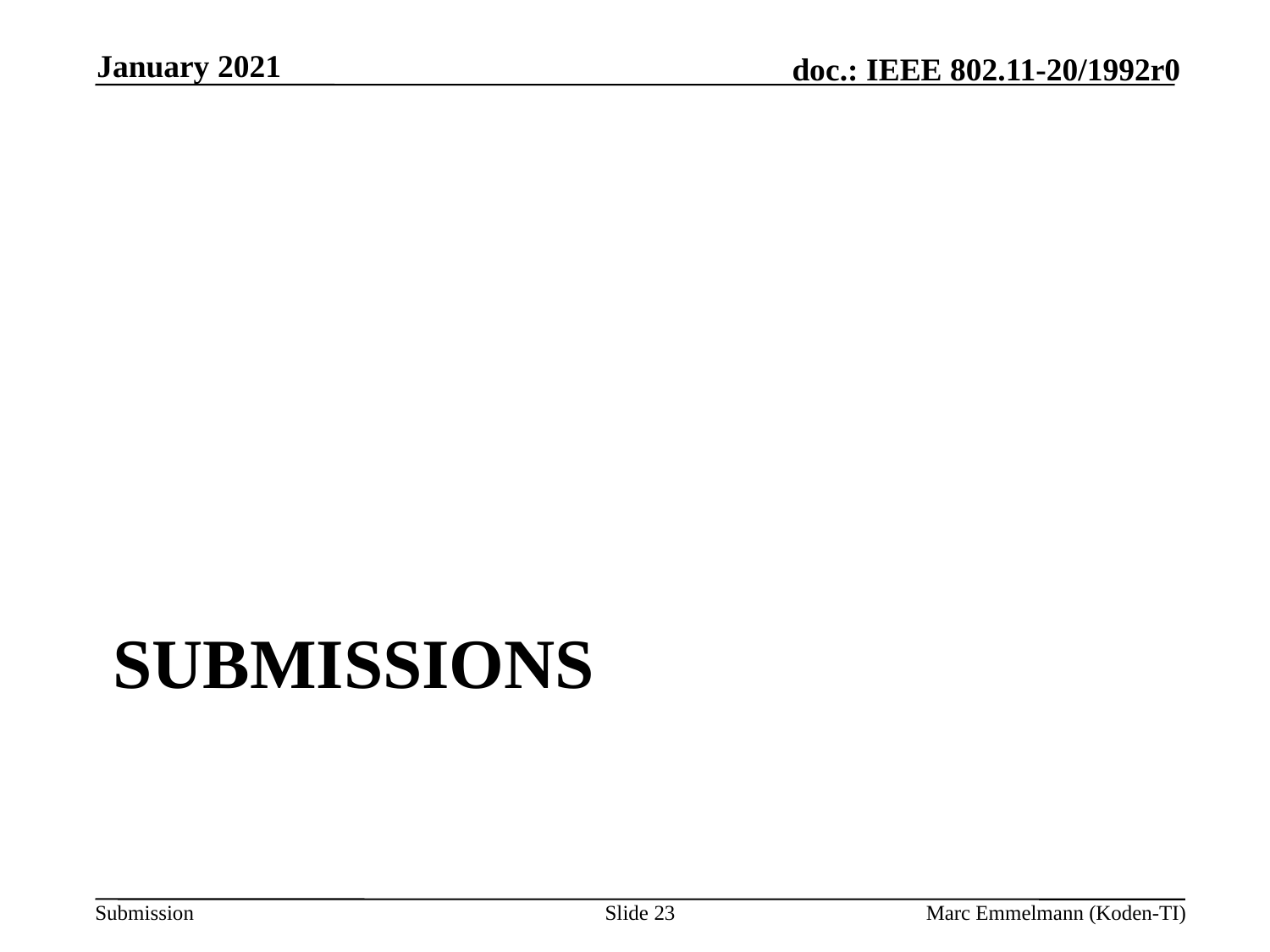

January 2021

# Submissions
Slide 23
Marc Emmelmann (Koden-TI)